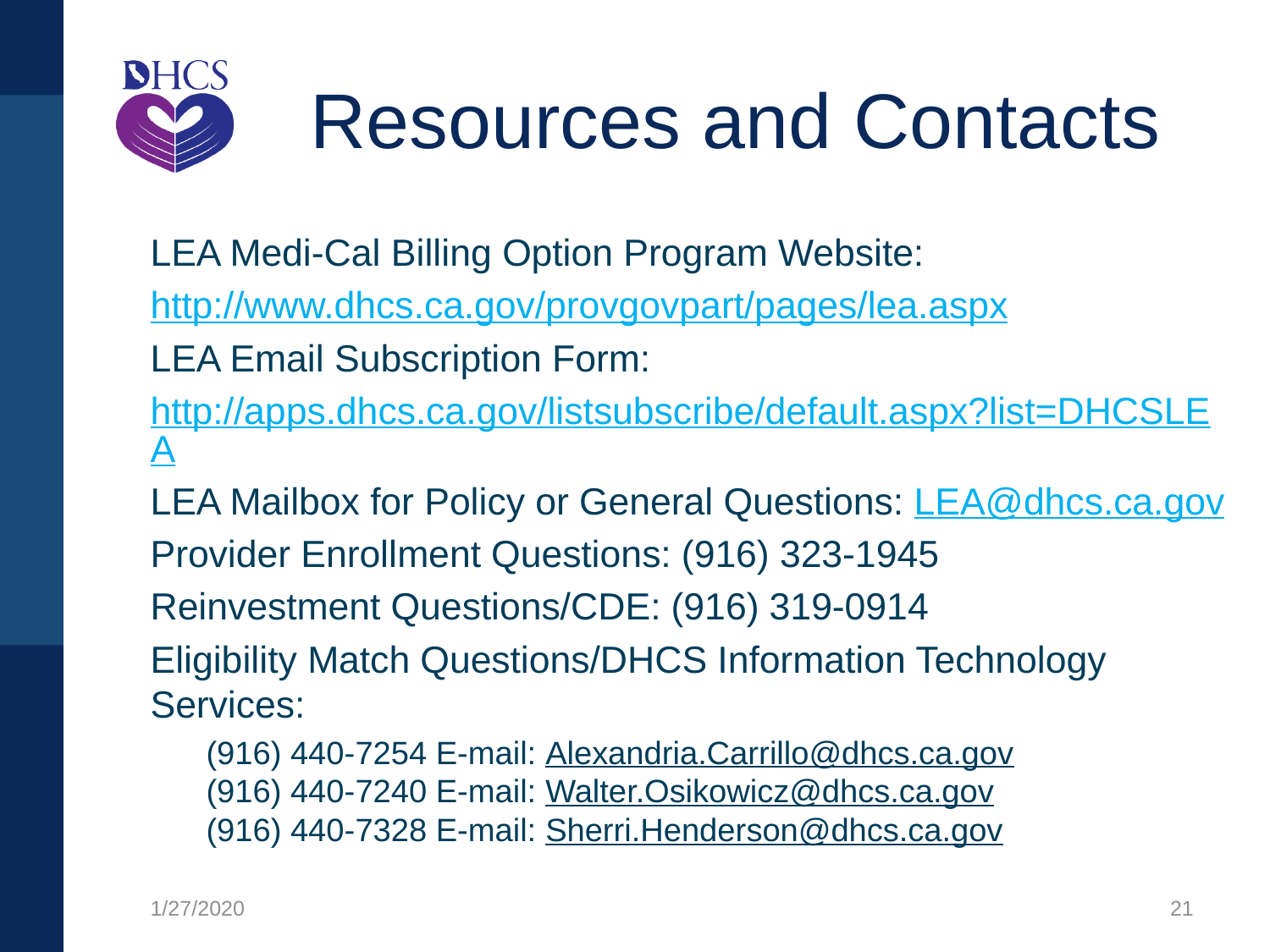

# Resources and Contacts
LEA Medi-Cal Billing Option Program Website:
http://www.dhcs.ca.gov/provgovpart/pages/lea.aspx
LEA Email Subscription Form:
http://apps.dhcs.ca.gov/listsubscribe/default.aspx?list=DHCSLEA
LEA Mailbox for Policy or General Questions: LEA@dhcs.ca.gov
Provider Enrollment Questions: (916) 323-1945
Reinvestment Questions/CDE: (916) 319-0914
Eligibility Match Questions/DHCS Information Technology Services:
(916) 440-7254 E-mail: Alexandria.Carrillo@dhcs.ca.gov
(916) 440-7240 E-mail: Walter.Osikowicz@dhcs.ca.gov
(916) 440-7328 E-mail: Sherri.Henderson@dhcs.ca.gov

1/27/2020
21